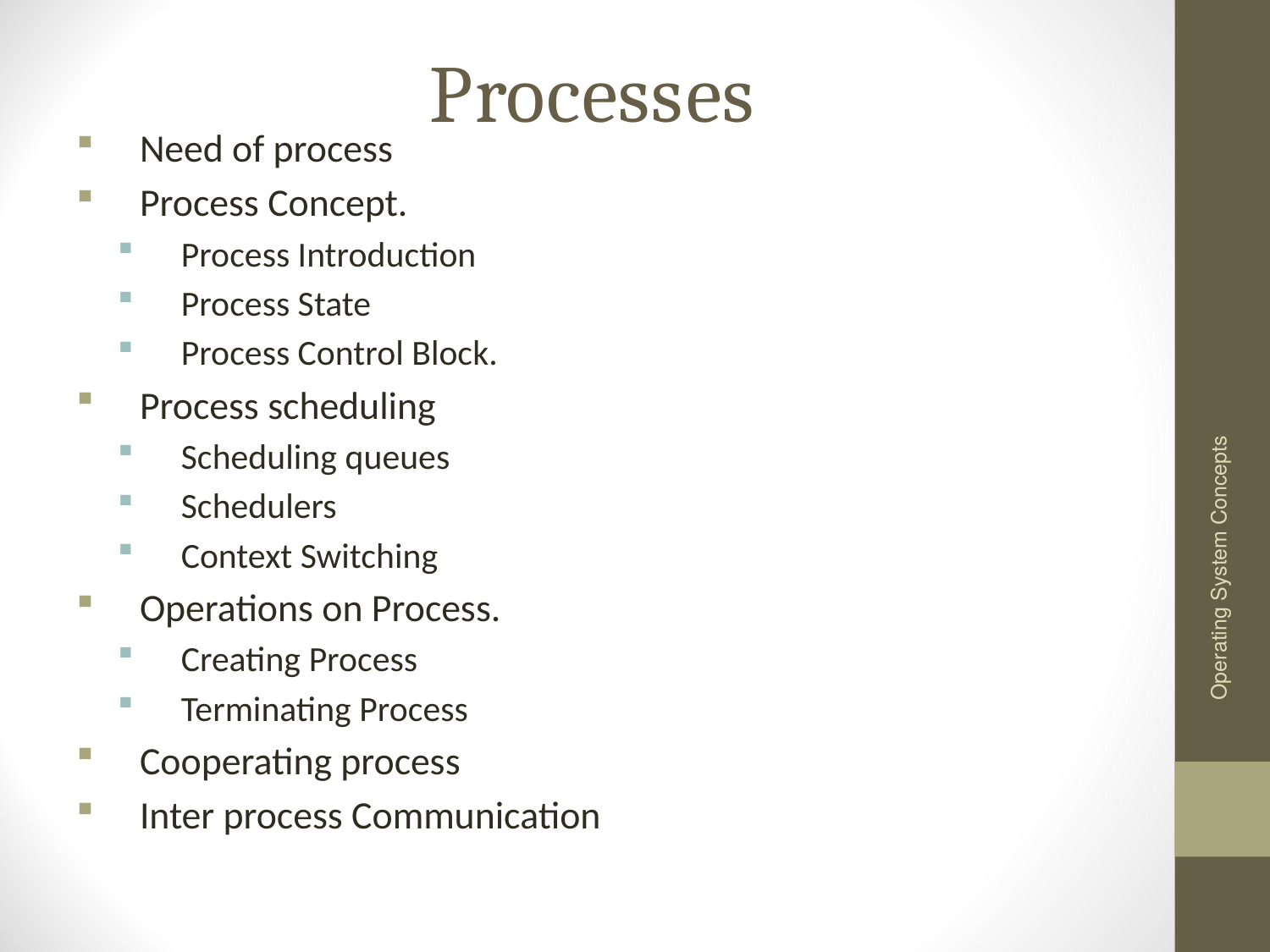

# Processes
Need of process
Process Concept.
Process Introduction
Process State
Process Control Block.
Process scheduling
Scheduling queues
Schedulers
Context Switching
Operations on Process.
Creating Process
Terminating Process
Cooperating process
Inter process Communication

Operating System Concepts